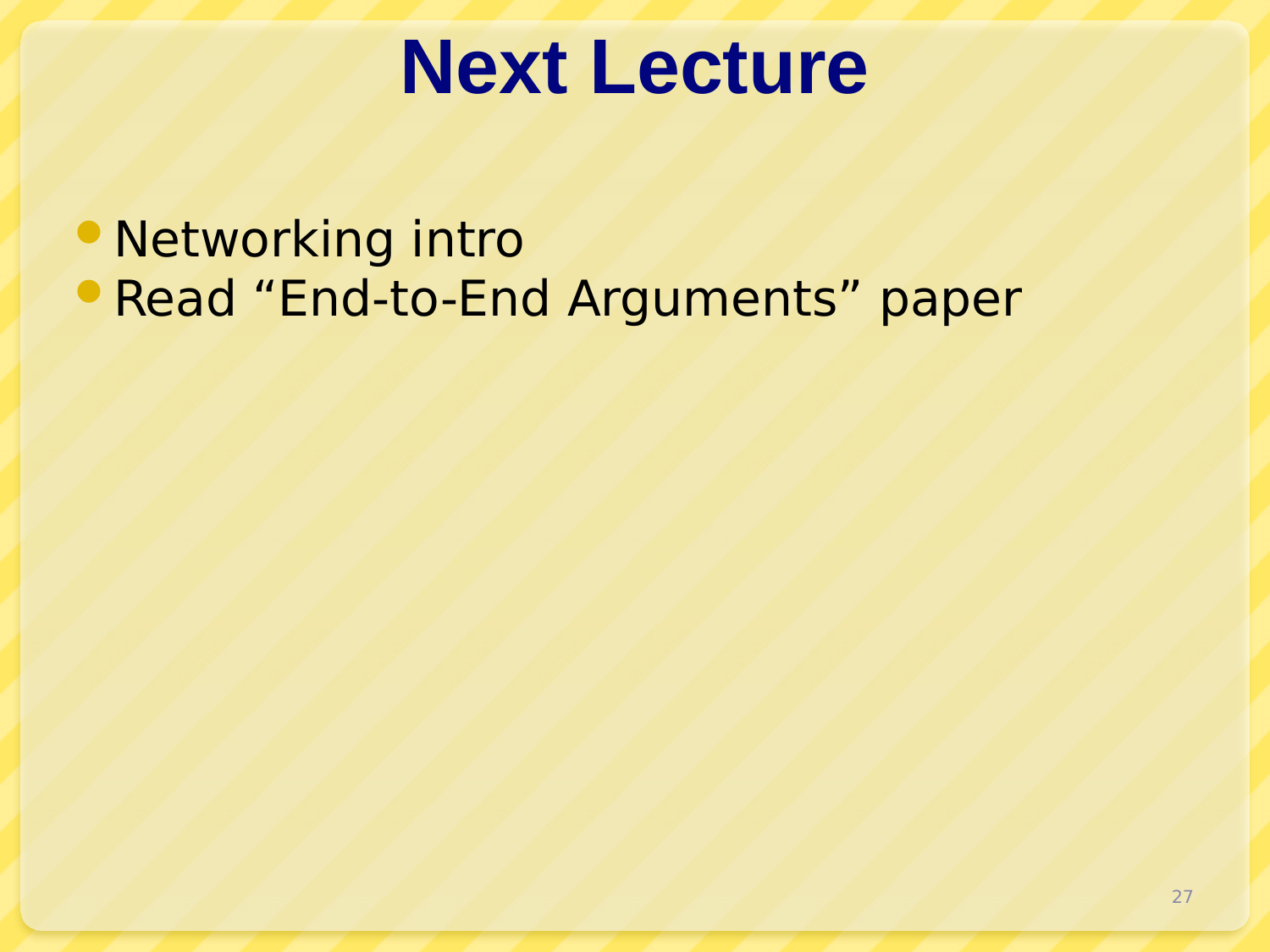

# Next Lecture
Networking intro
Read “End-to-End Arguments” paper
27